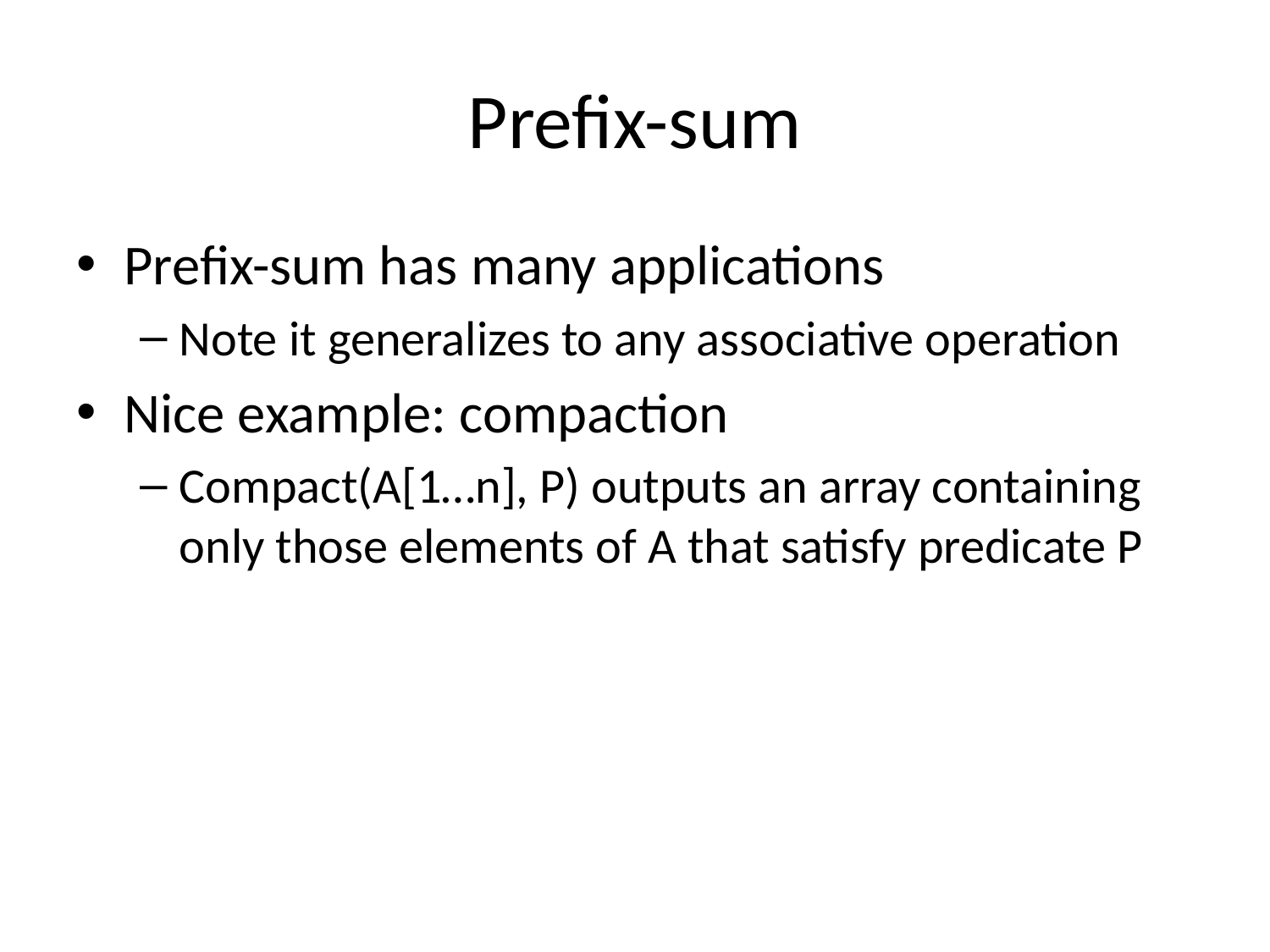

# Prefix-sum
Prefix-sum has many applications
Note it generalizes to any associative operation
Nice example: compaction
Compact(A[1…n], P) outputs an array containing only those elements of A that satisfy predicate P